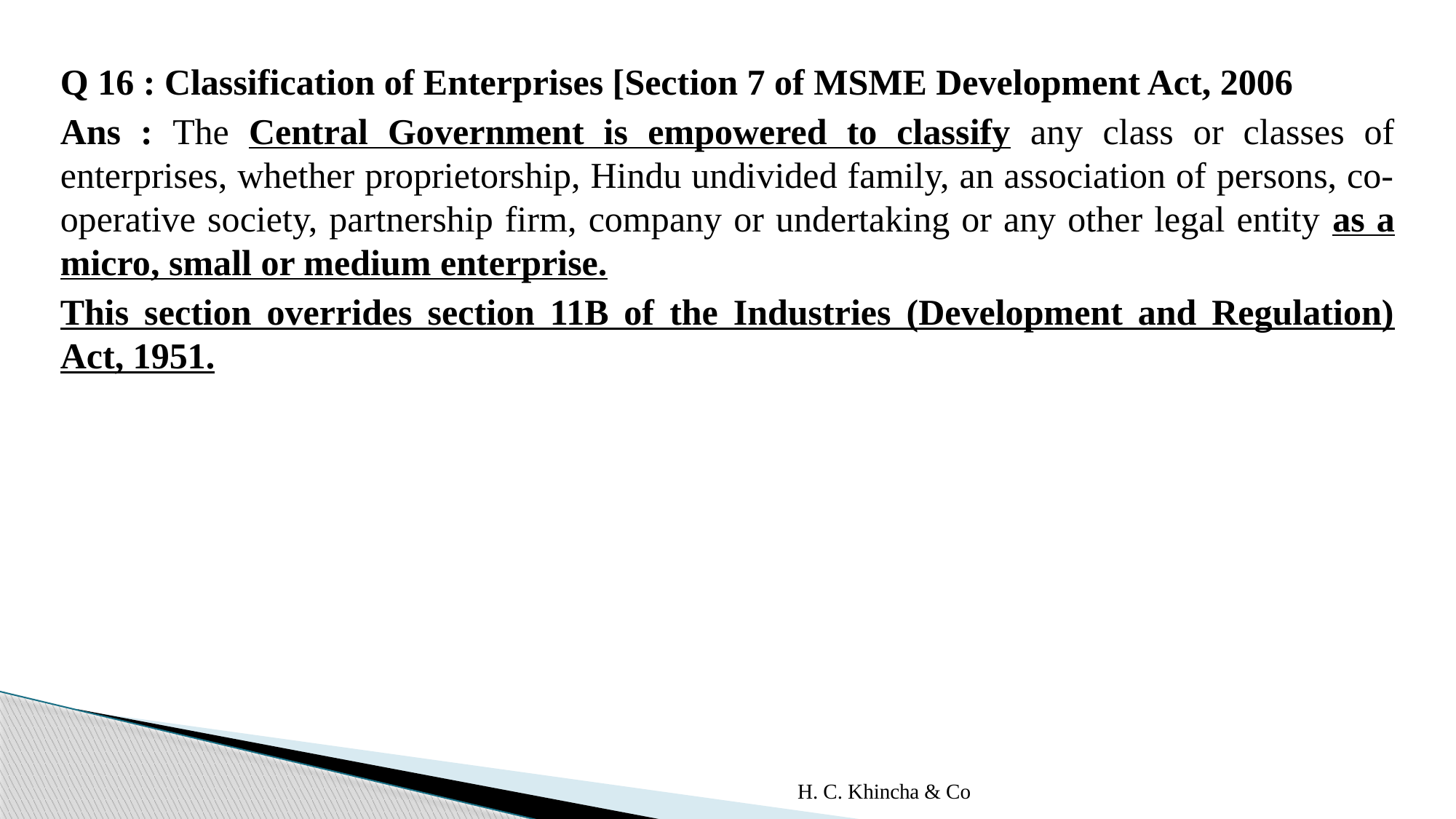

Q 16 : Classification of Enterprises [Section 7 of MSME Development Act, 2006
Ans : The Central Government is empowered to classify any class or classes of enterprises, whether proprietorship, Hindu undivided family, an association of persons, co-operative society, partnership firm, company or undertaking or any other legal entity as a micro, small or medium enterprise.
This section overrides section 11B of the Industries (Development and Regulation) Act, 1951.
H. C. Khincha & Co